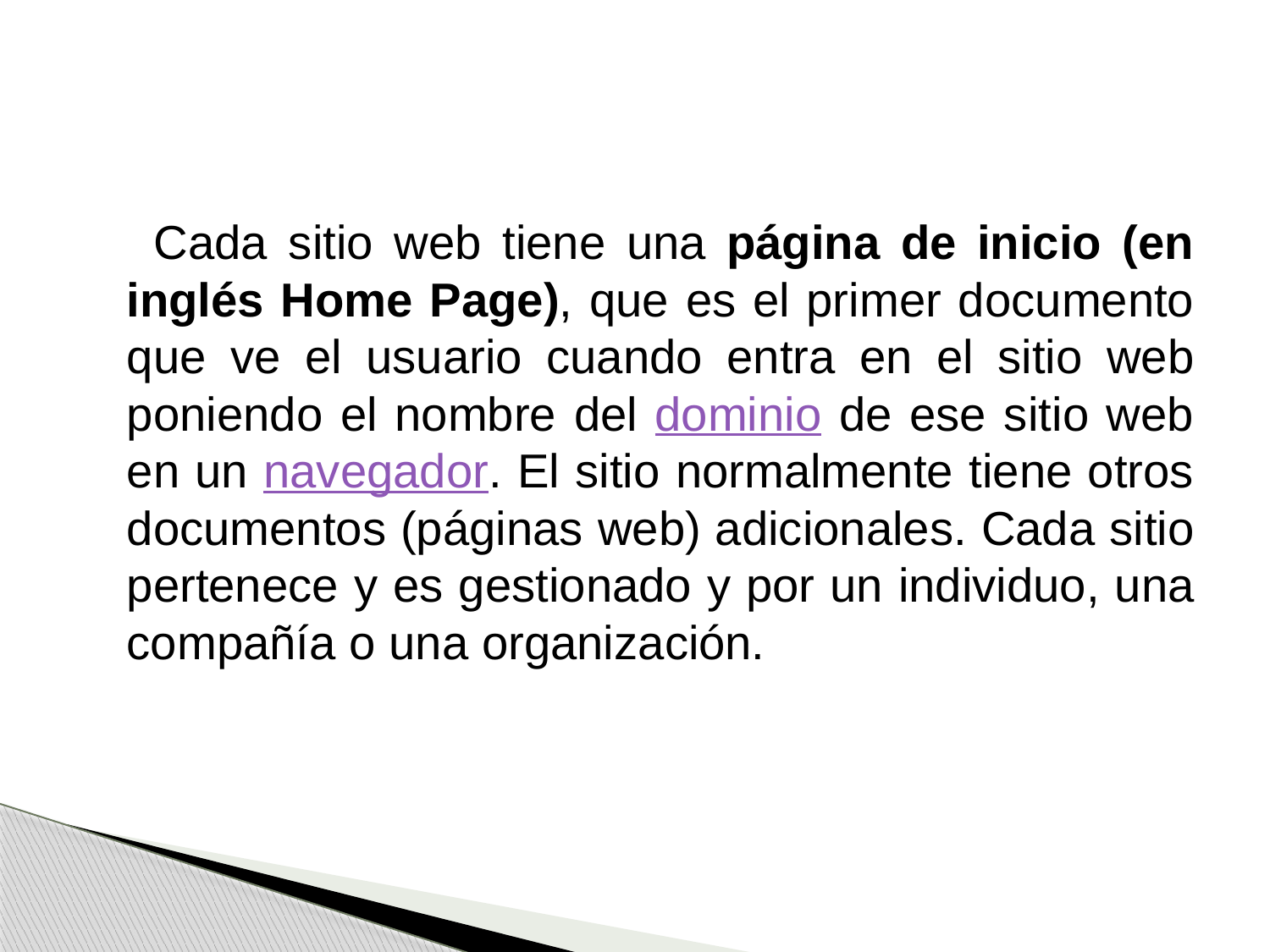

#
   Cada sitio web tiene una página de inicio (en inglés Home Page), que es el primer documento que ve el usuario cuando entra en el sitio web poniendo el nombre del dominio de ese sitio web en un navegador. El sitio normalmente tiene otros documentos (páginas web) adicionales. Cada sitio pertenece y es gestionado y por un individuo, una compañía o una organización.